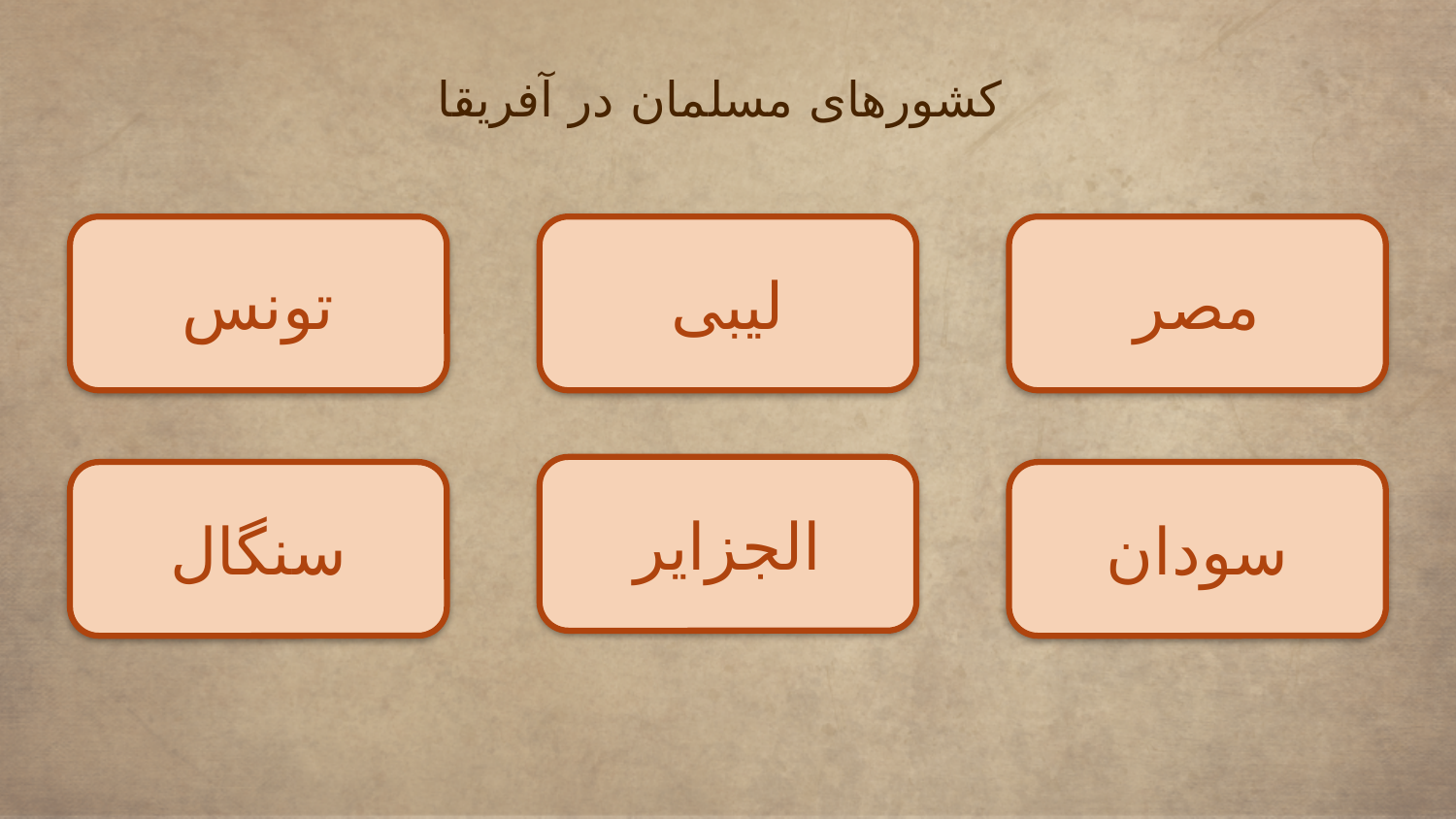

# کشورهای مسلمان در آفریقا
تونس
لیبی
مصر
الجزایر
سنگال
سودان